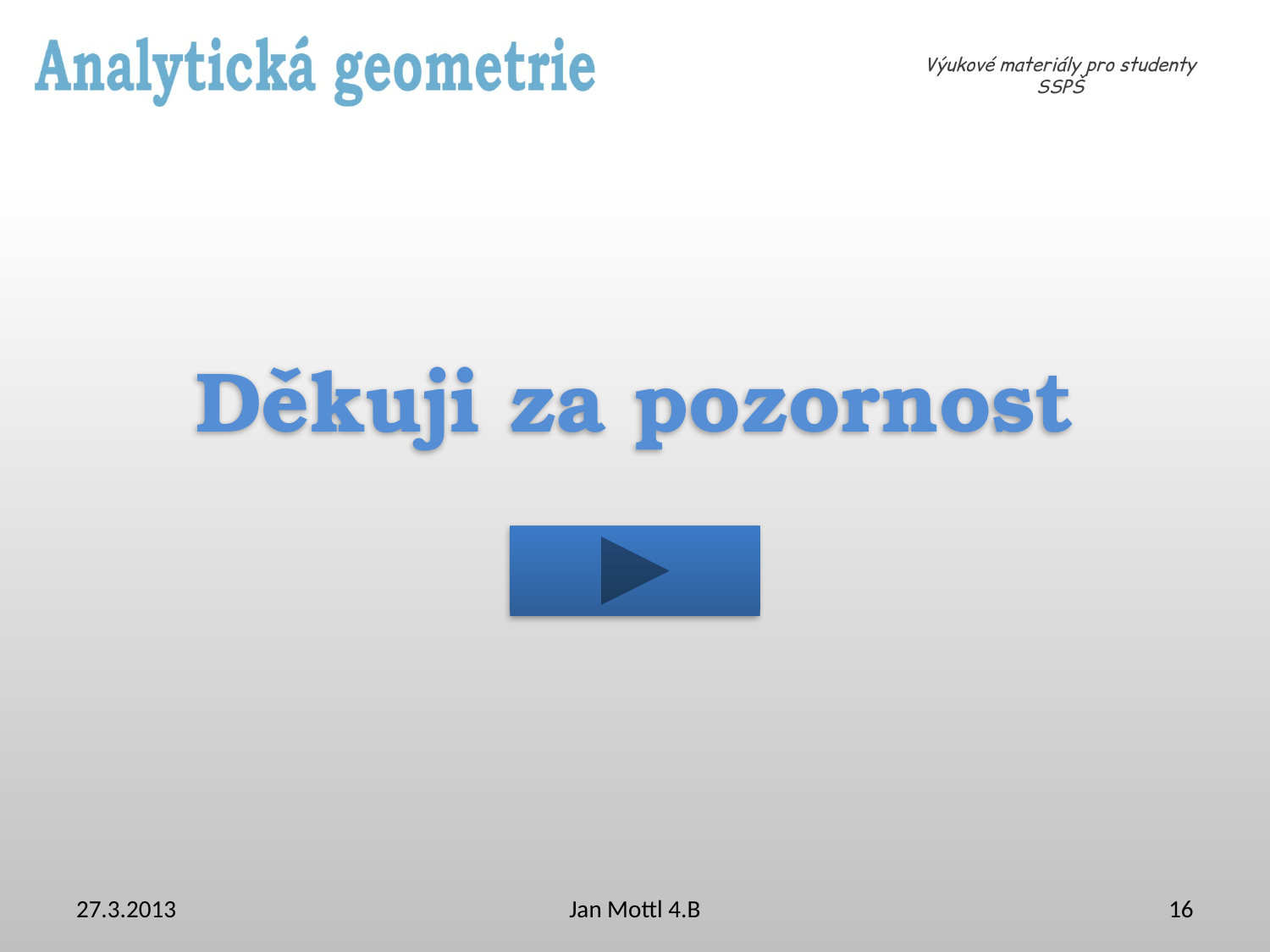

# Děkuji za pozornost

27.3.2013
Jan Mottl 4.B
16